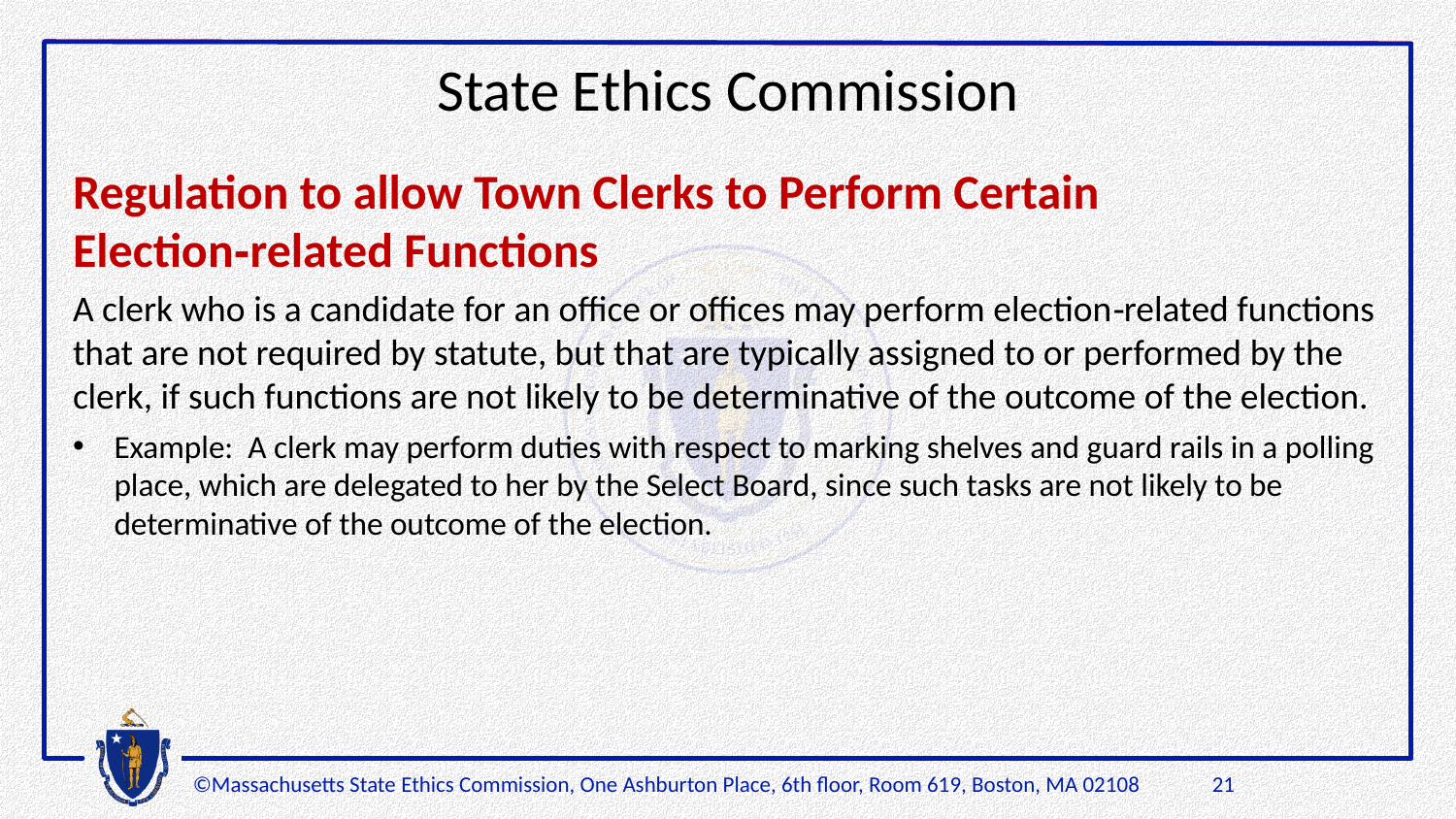

# State Ethics Commission
Regulation to allow Town Clerks to Perform Certain Election‑related Functions
A clerk who is a candidate for an office or offices may perform election‑related functions that are not required by statute, but that are typically assigned to or performed by the clerk, if such functions are not likely to be determinative of the outcome of the election.
Example:  A clerk may perform duties with respect to marking shelves and guard rails in a polling place, which are delegated to her by the Select Board, since such tasks are not likely to be determinative of the outcome of the election.